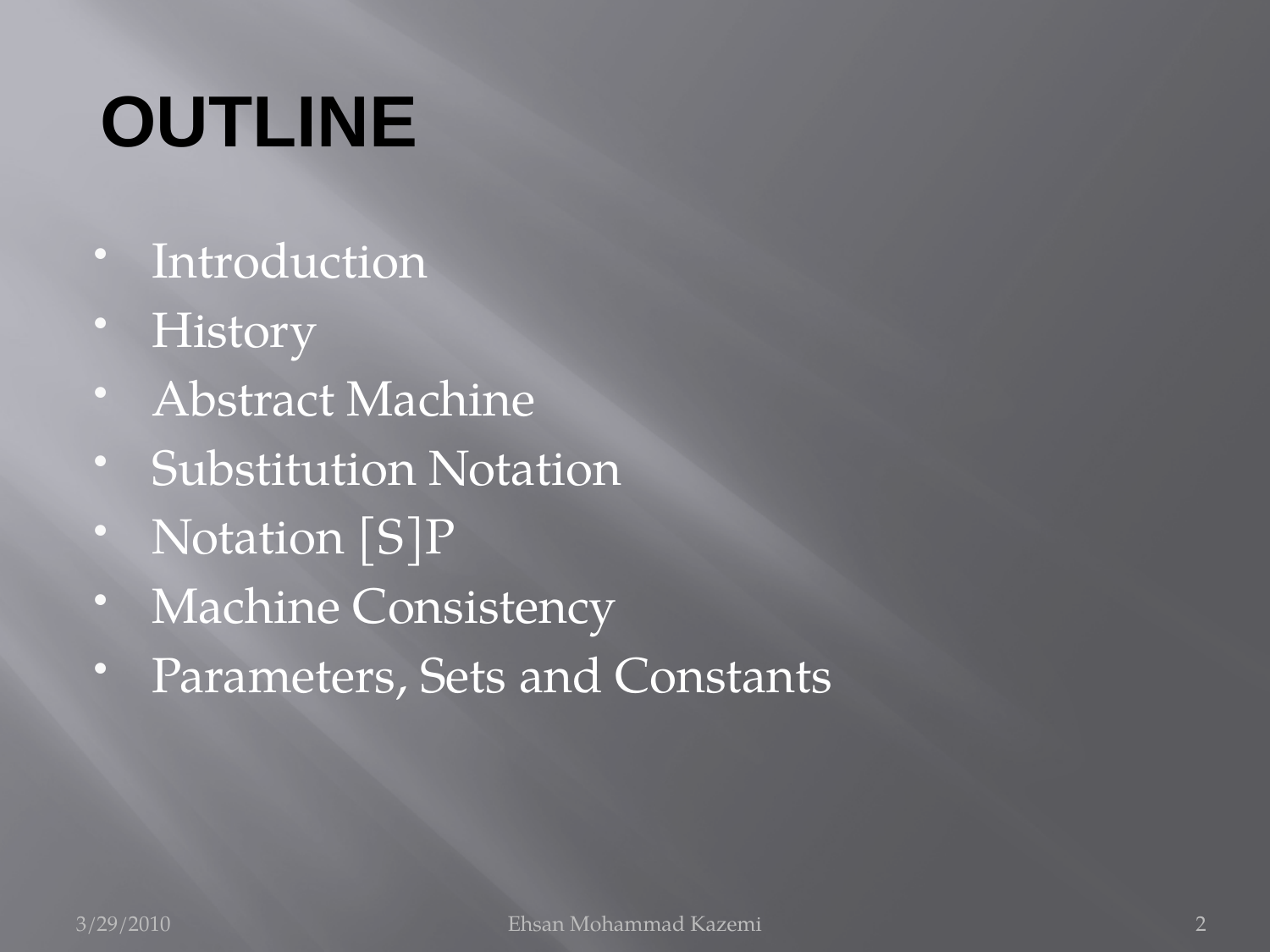

# OUTLINE
Introduction
History
Abstract Machine
Substitution Notation
Notation [S]P
Machine Consistency
Parameters, Sets and Constants

3/29/2010
Ehsan Mohammad Kazemi
2